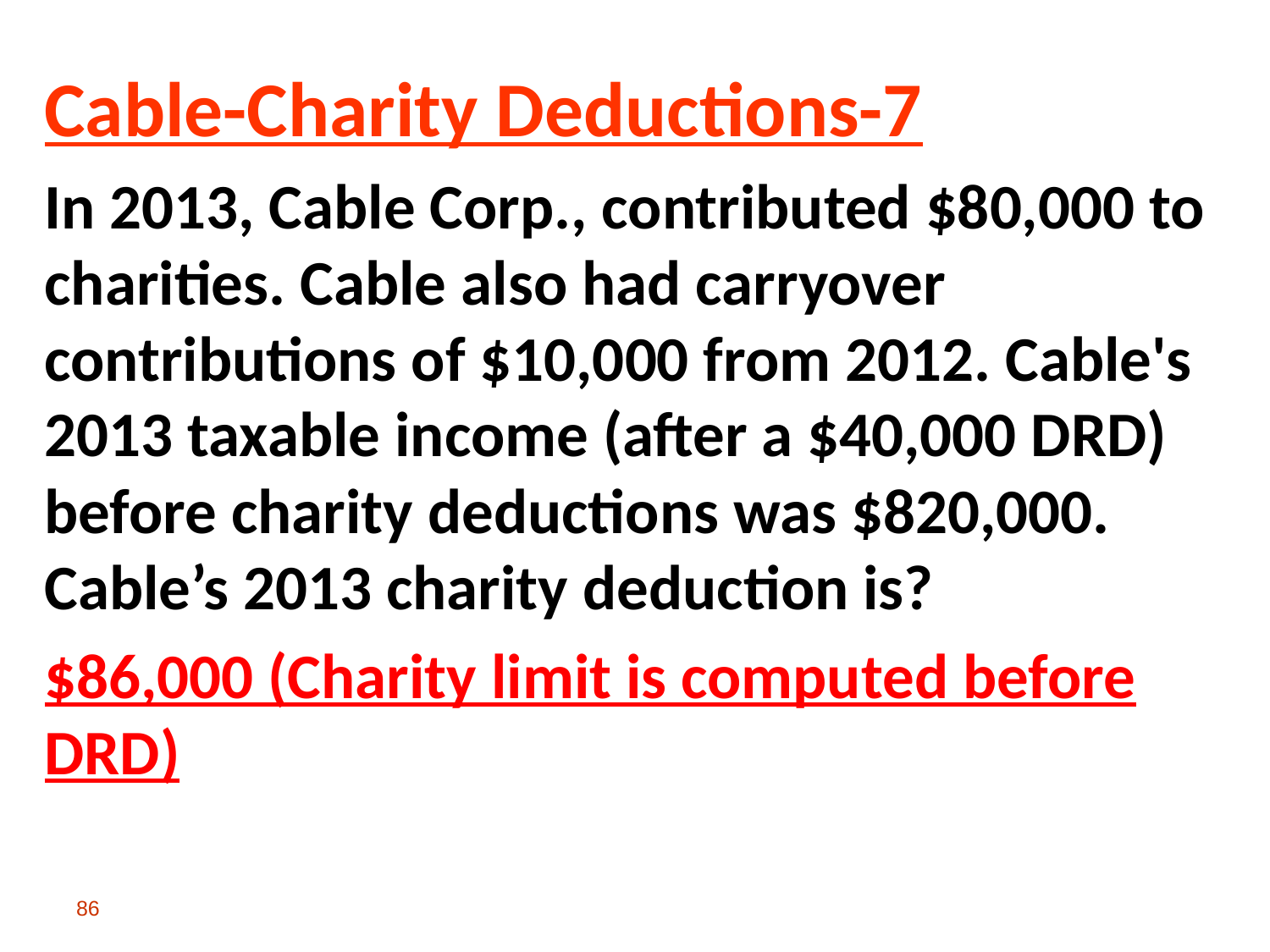

Cable-Charity Deductions-7
In 2013, Cable Corp., contributed $80,000 to charities. Cable also had carryover contributions of $10,000 from 2012. Cable's 2013 taxable income (after a $40,000 DRD) before charity deductions was $820,000. Cable’s 2013 charity deduction is?
$86,000 (Charity limit is computed before DRD)
86